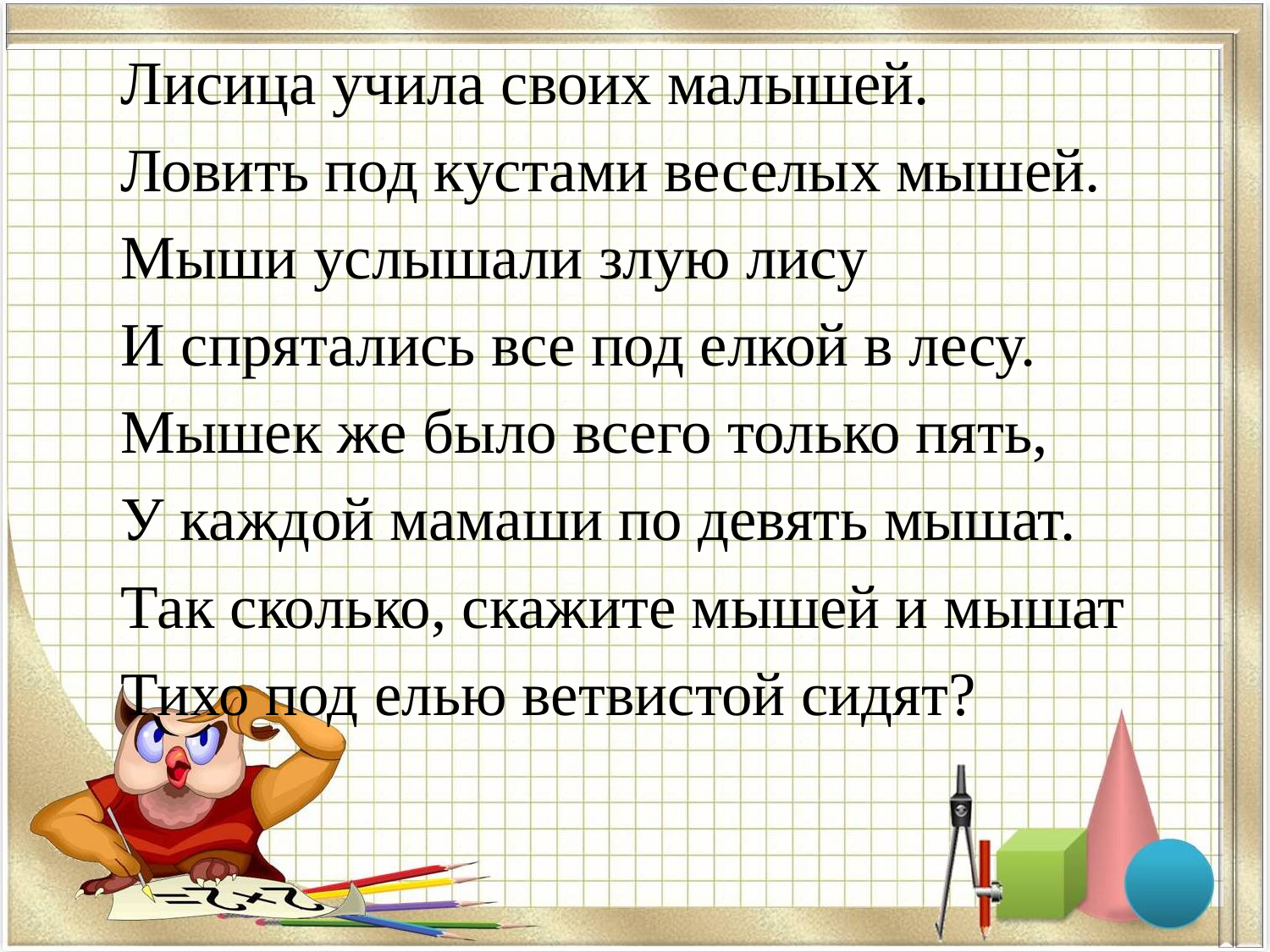

Лисица учила своих малышей.
Ловить под кустами веселых мышей.
Мыши услышали злую лису
И спрятались все под елкой в лесу.
Мышек же было всего только пять,
У каждой мамаши по девять мышат.
Так сколько, скажите мышей и мышат
Тихо под елью ветвистой сидят?